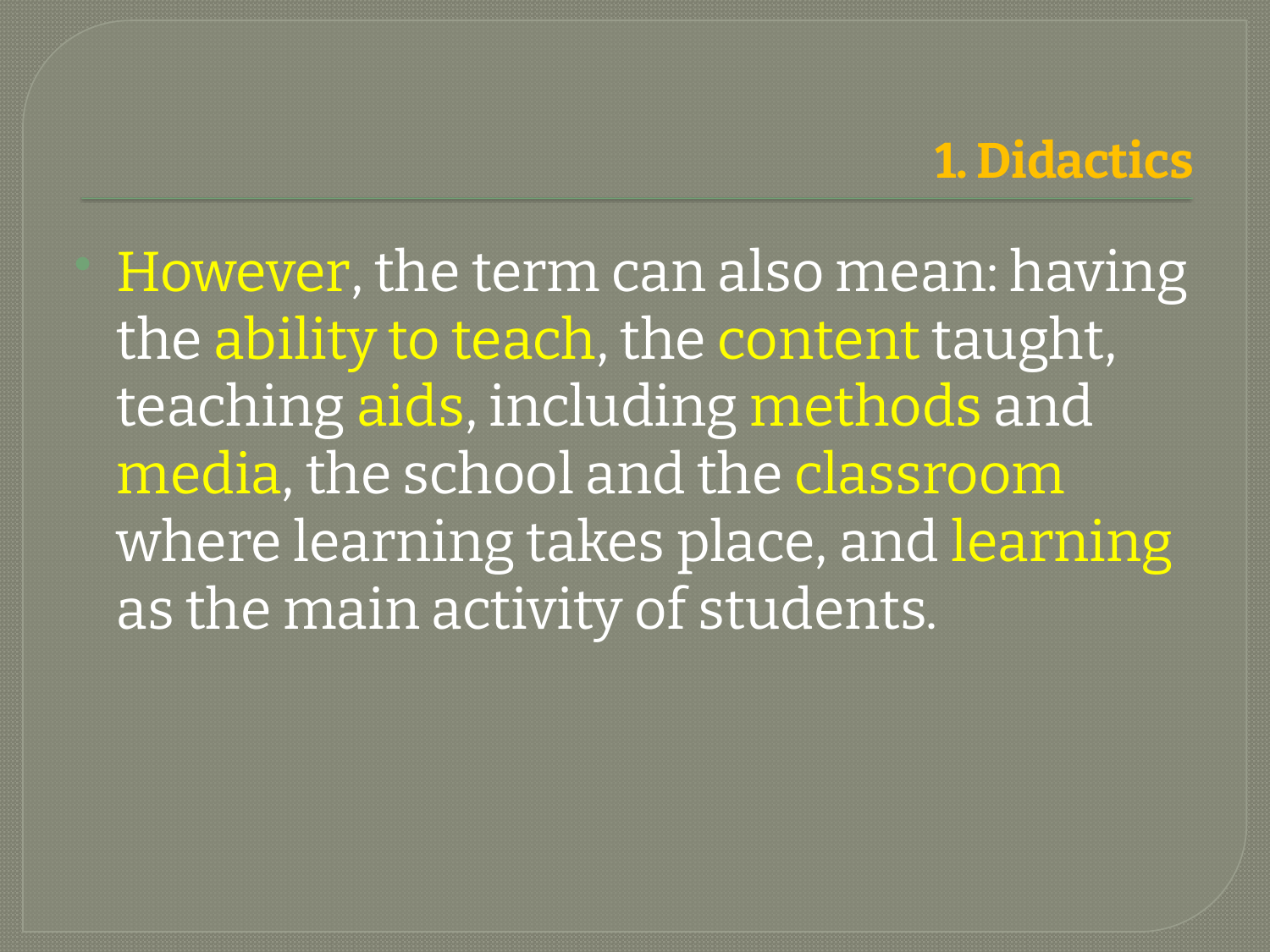

# 1. Didactics
However, the term can also mean: having the ability to teach, the content taught, teaching aids, including methods and media, the school and the classroom where learning takes place, and learning as the main activity of students.